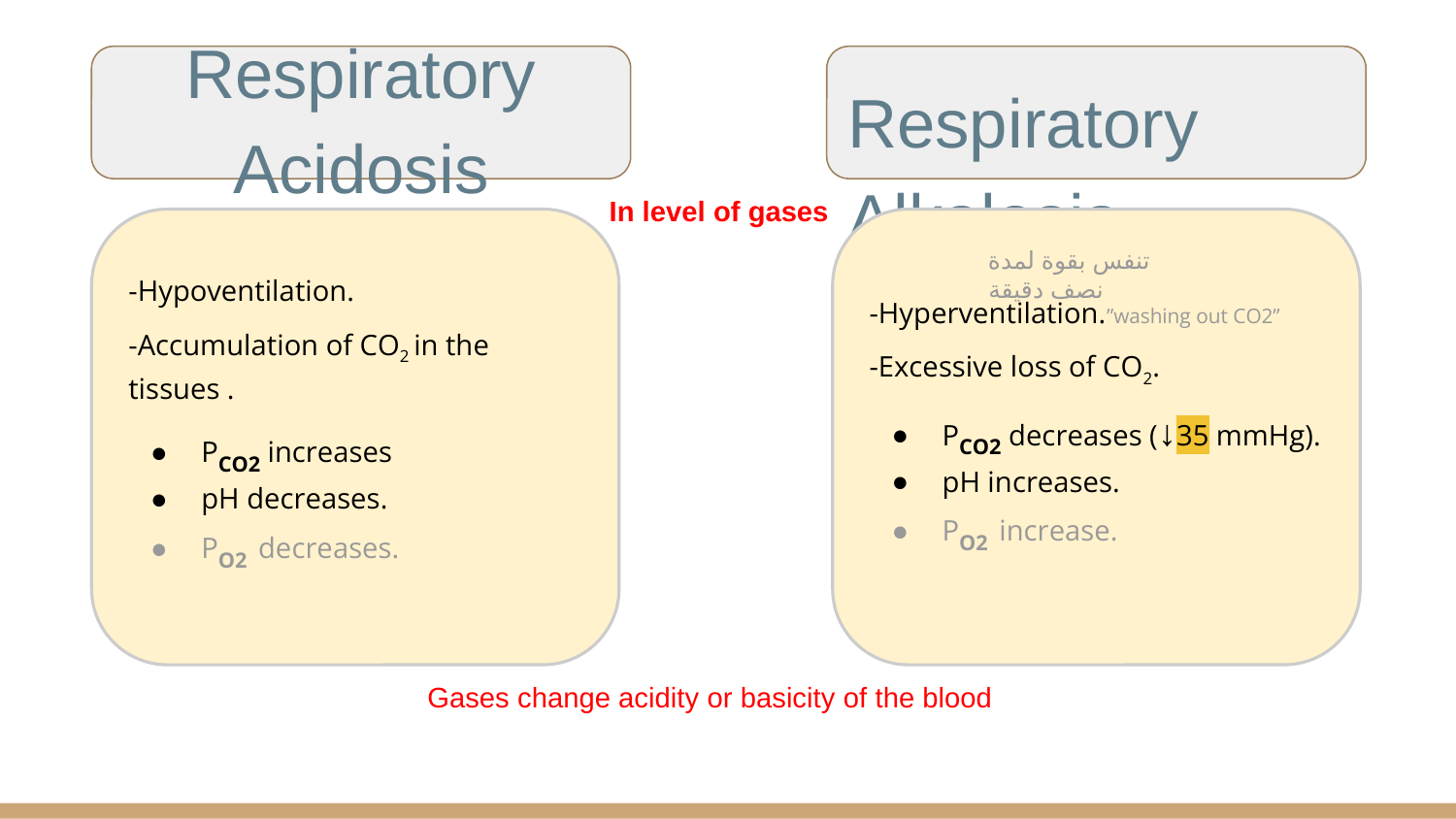

Respiratory Acidosis
Respiratory Alkalosis

In level of gases
-Hypoventilation.
-Accumulation of CO2 in the tissues .
PCO2 increases
pH decreases.
PO2  decreases.

-Hyperventilation.”washing out CO2”
-Excessive loss of CO2.
PCO2 decreases (↓35 mmHg).
pH increases.
PO2  increase.

تنفس بقوة لمدة نصف دقيقة

Gases change acidity or basicity of the blood